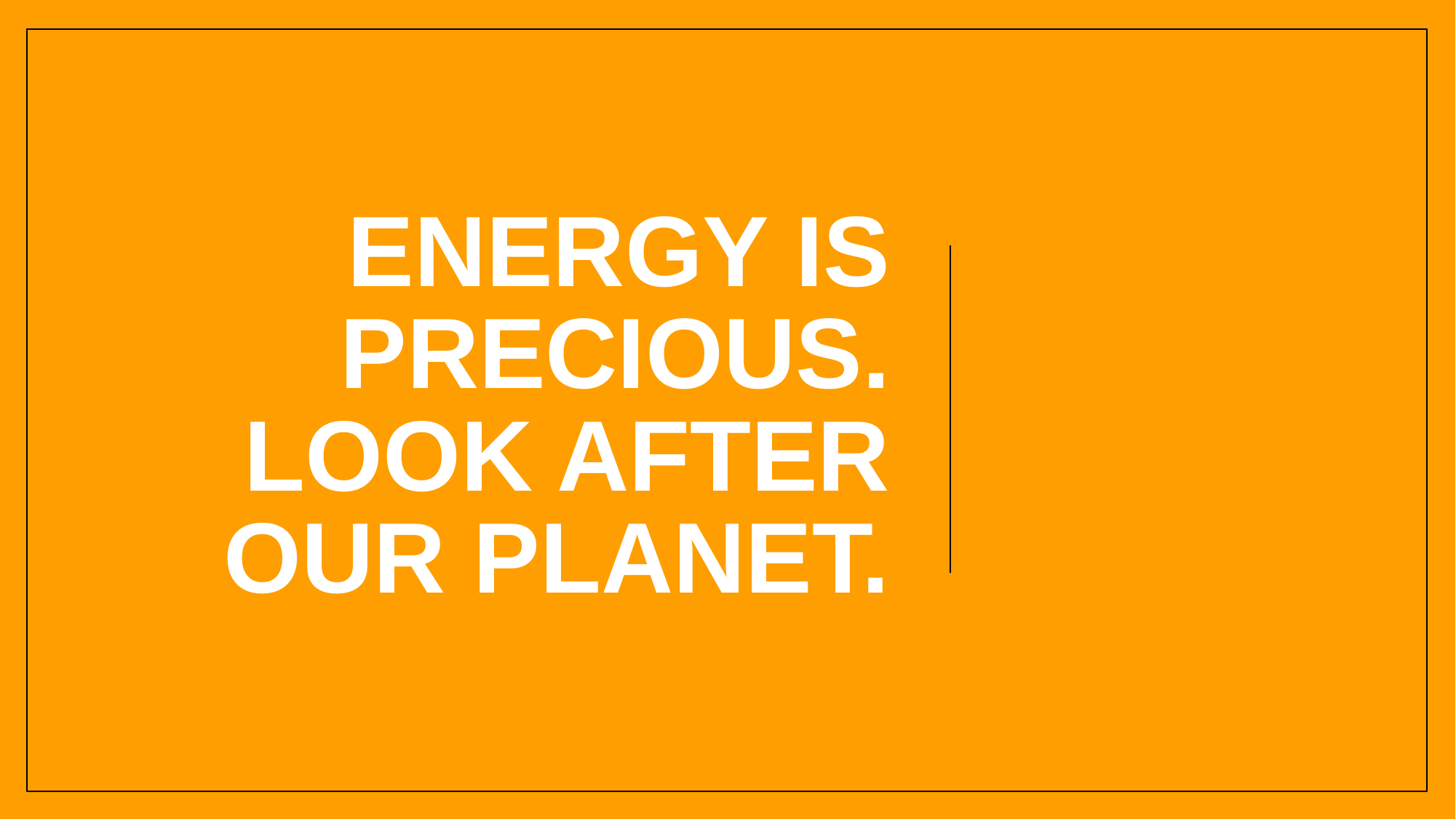

# ENERGY IS PRECIOUS. LOOK AFTER OUR PLANET.